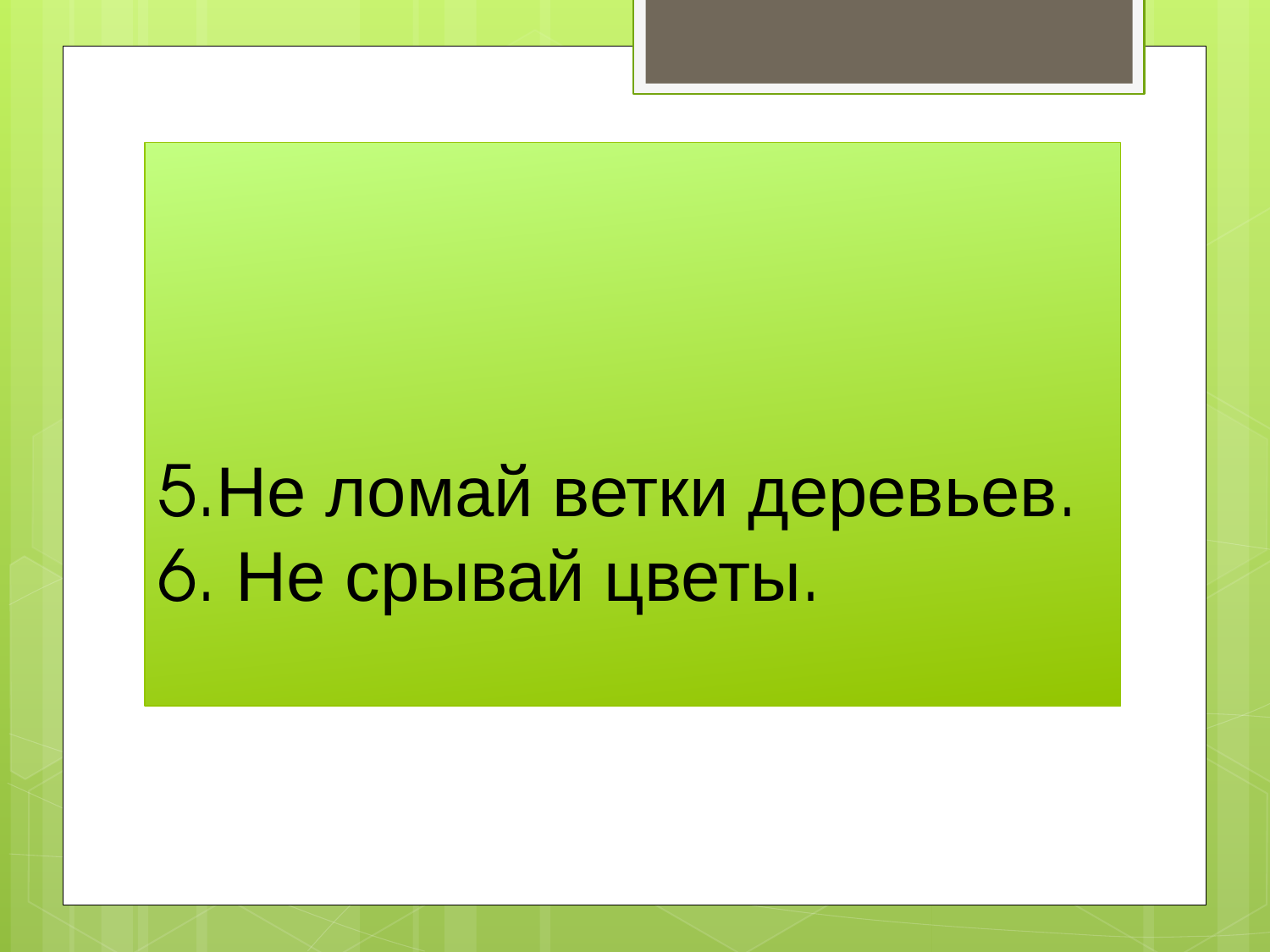

# 5.Не ломай ветки деревьев. 6. Не срывай цветы.